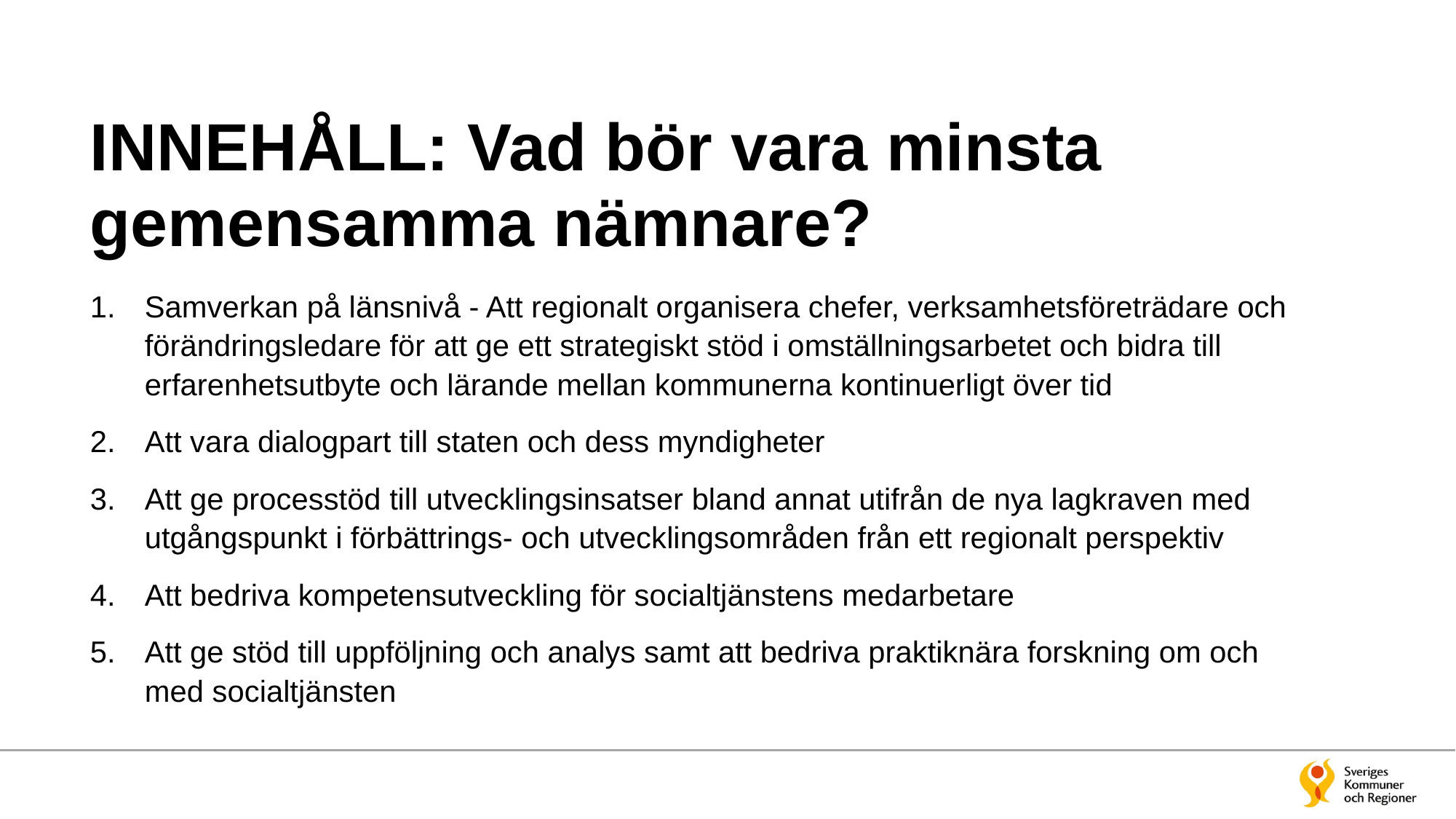

# INNEHÅLL: Vad bör vara minsta gemensamma nämnare?
Samverkan på länsnivå - Att regionalt organisera chefer, verksamhetsföreträdare och förändringsledare för att ge ett strategiskt stöd i omställningsarbetet och bidra till erfarenhetsutbyte och lärande mellan kommunerna kontinuerligt över tid
Att vara dialogpart till staten och dess myndigheter
Att ge processtöd till utvecklingsinsatser bland annat utifrån de nya lagkraven med utgångspunkt i förbättrings- och utvecklingsområden från ett regionalt perspektiv
Att bedriva kompetensutveckling för socialtjänstens medarbetare
Att ge stöd till uppföljning och analys samt att bedriva praktiknära forskning om och med socialtjänsten